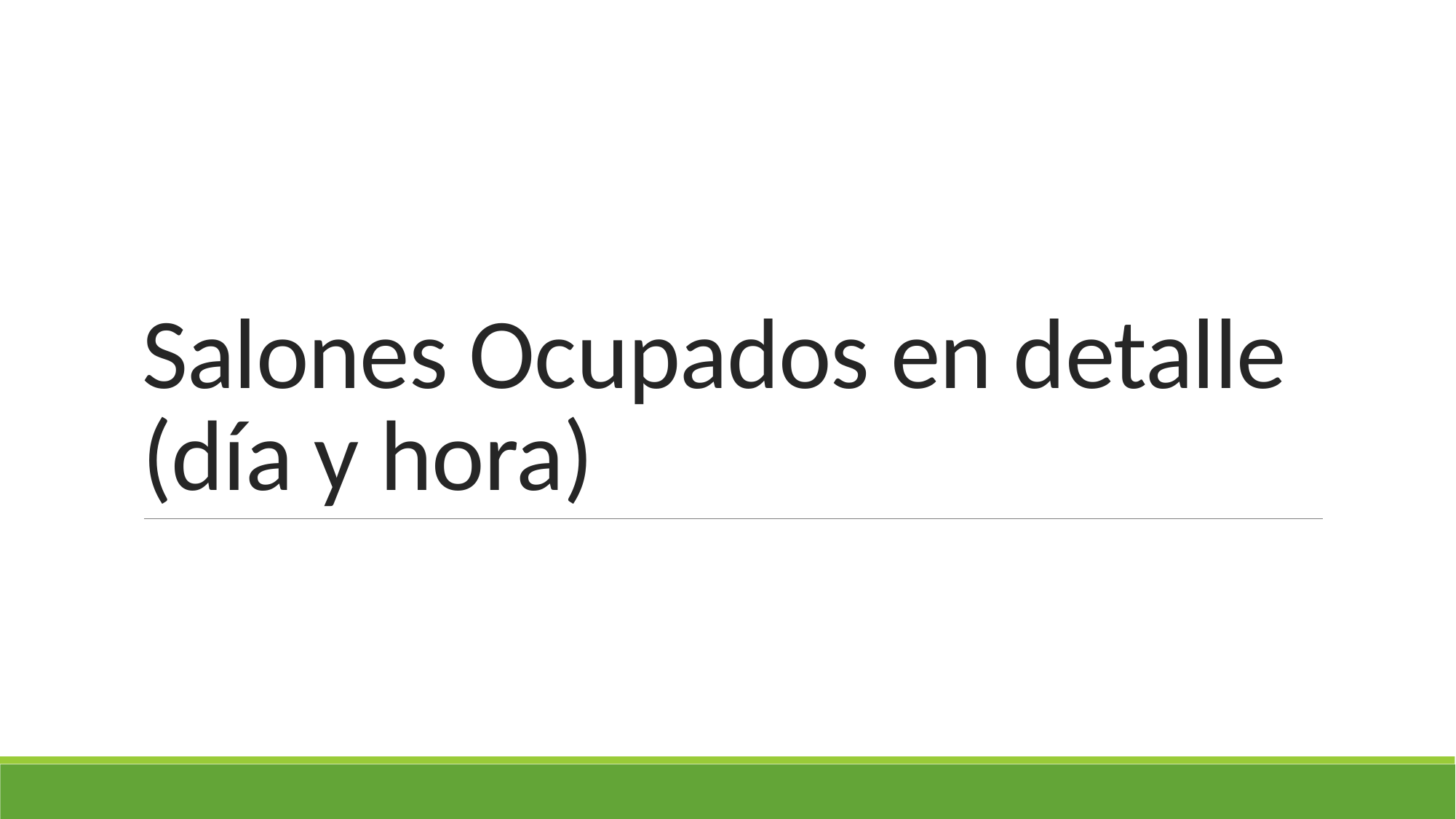

# Salones Ocupados en detalle (día y hora)